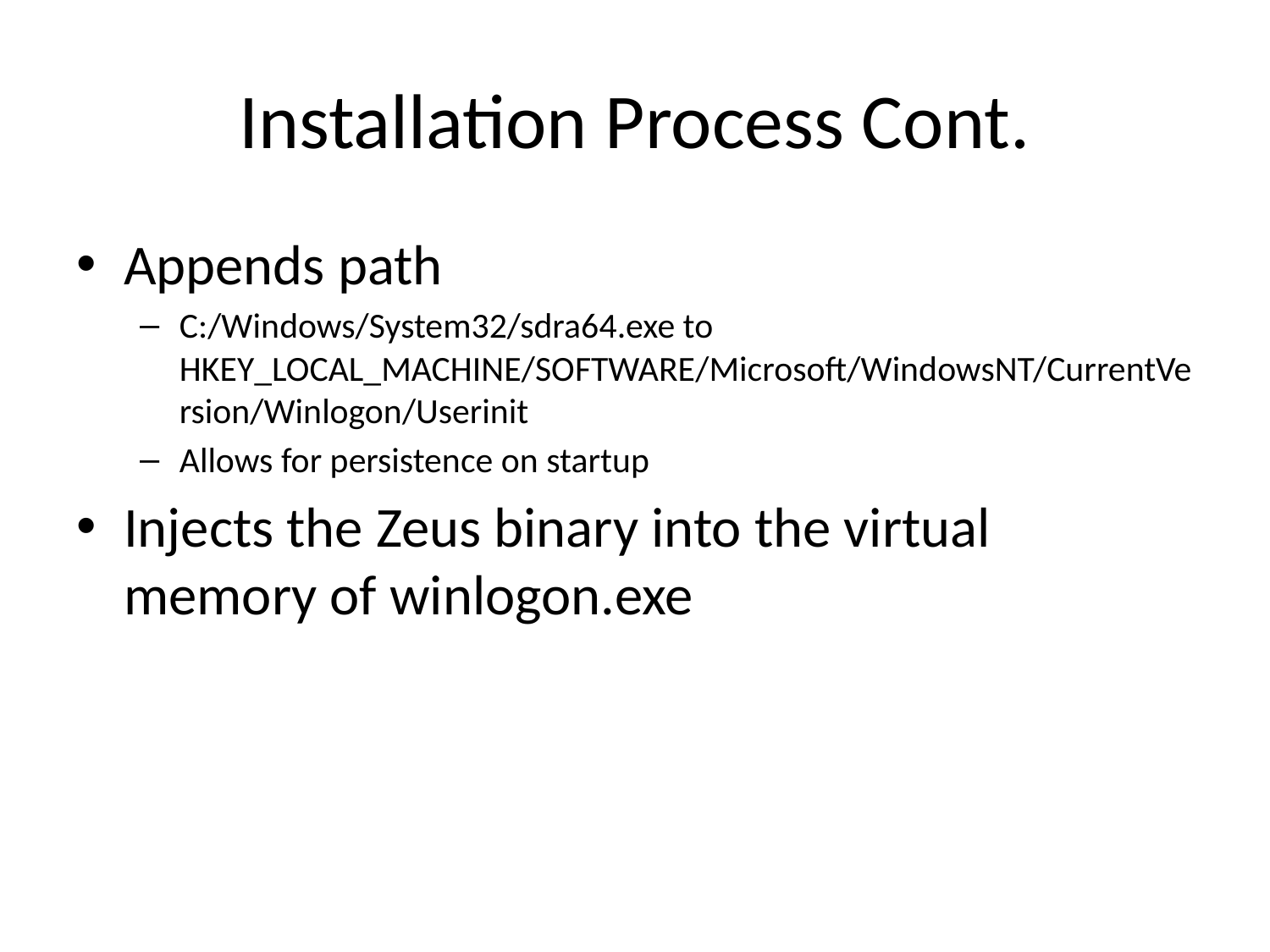

# Installation Process Cont.
Appends path
C:/Windows/System32/sdra64.exe to HKEY_LOCAL_MACHINE/SOFTWARE/Microsoft/WindowsNT/CurrentVersion/Winlogon/Userinit
Allows for persistence on startup
Injects the Zeus binary into the virtual memory of winlogon.exe